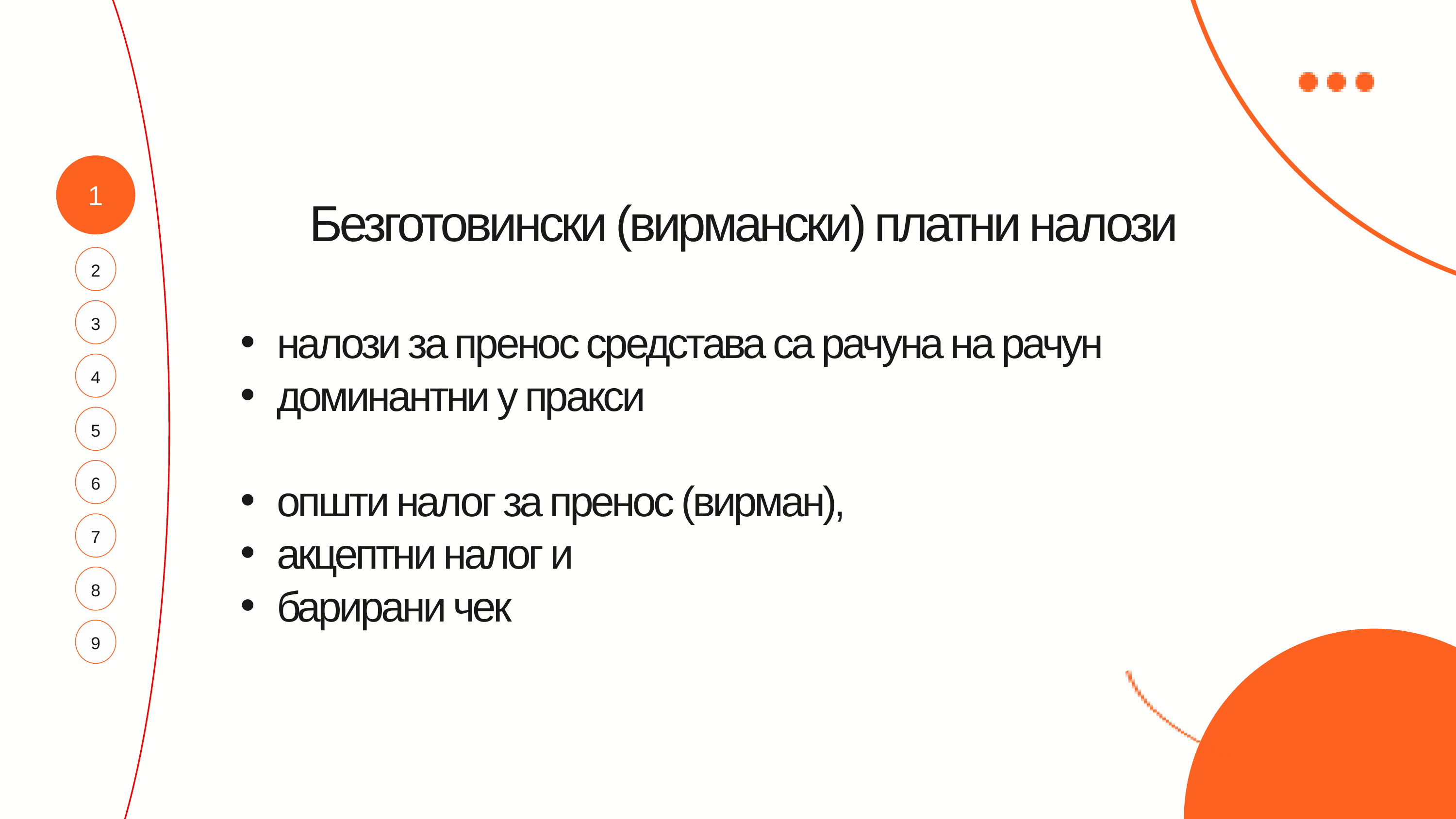

1
Безготовински (вирмански) платни налози

налози за пренос средстава са рачуна на рачун
доминантни у пракси

општи налог за пренос (вирман),
акцептни налог и
барирани чек

2

3

4

5

6

7

8

9